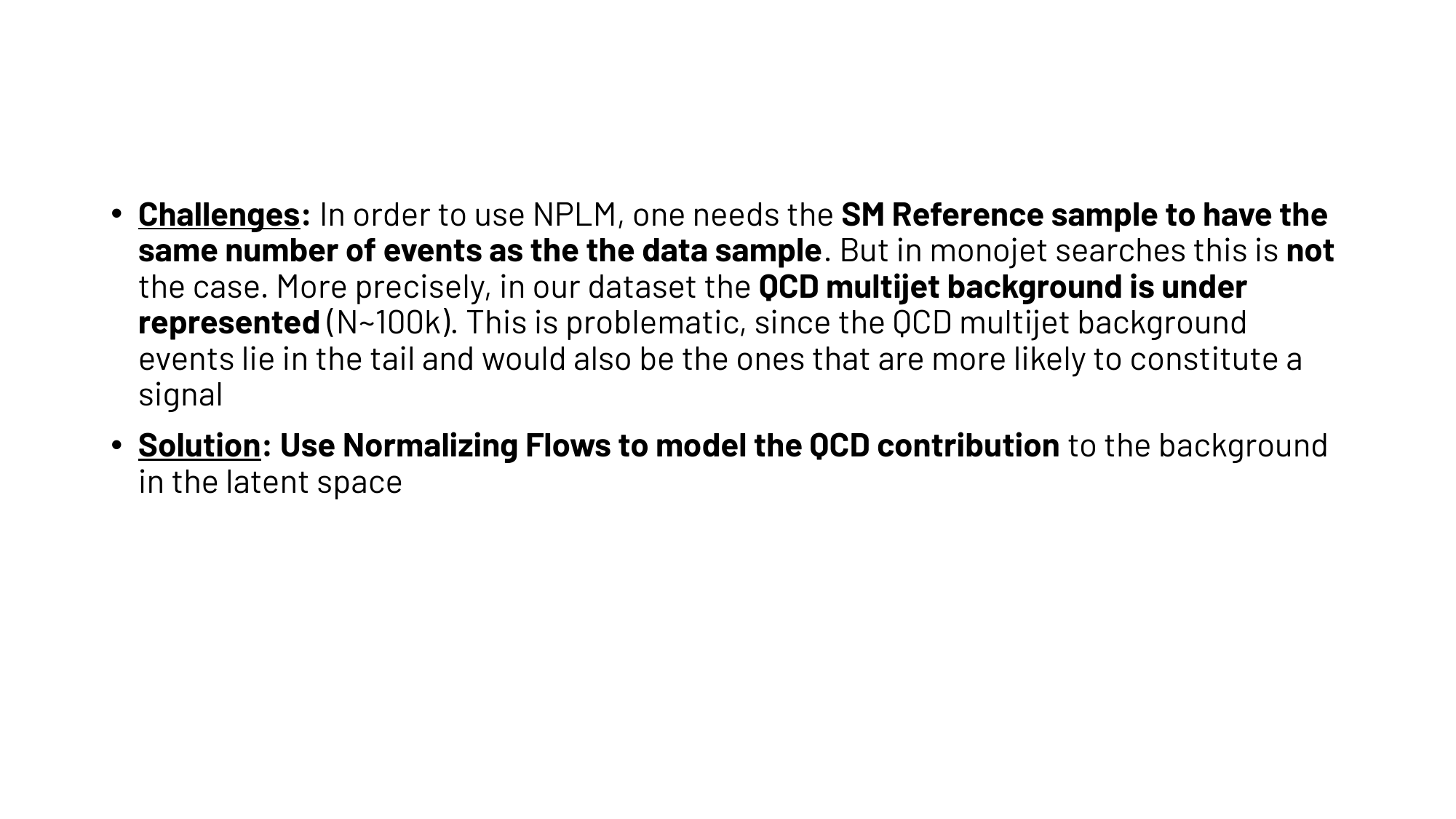

Challenges: In order to use NPLM, one needs the SM Reference sample to have the same number of events as the the data sample. But in monojet searches this is not the case. More precisely, in our dataset the QCD multijet background is under represented (N~100k). This is problematic, since the QCD multijet background events lie in the tail and would also be the ones that are more likely to constitute a signal
Solution: Use Normalizing Flows to model the QCD contribution to the background in the latent space